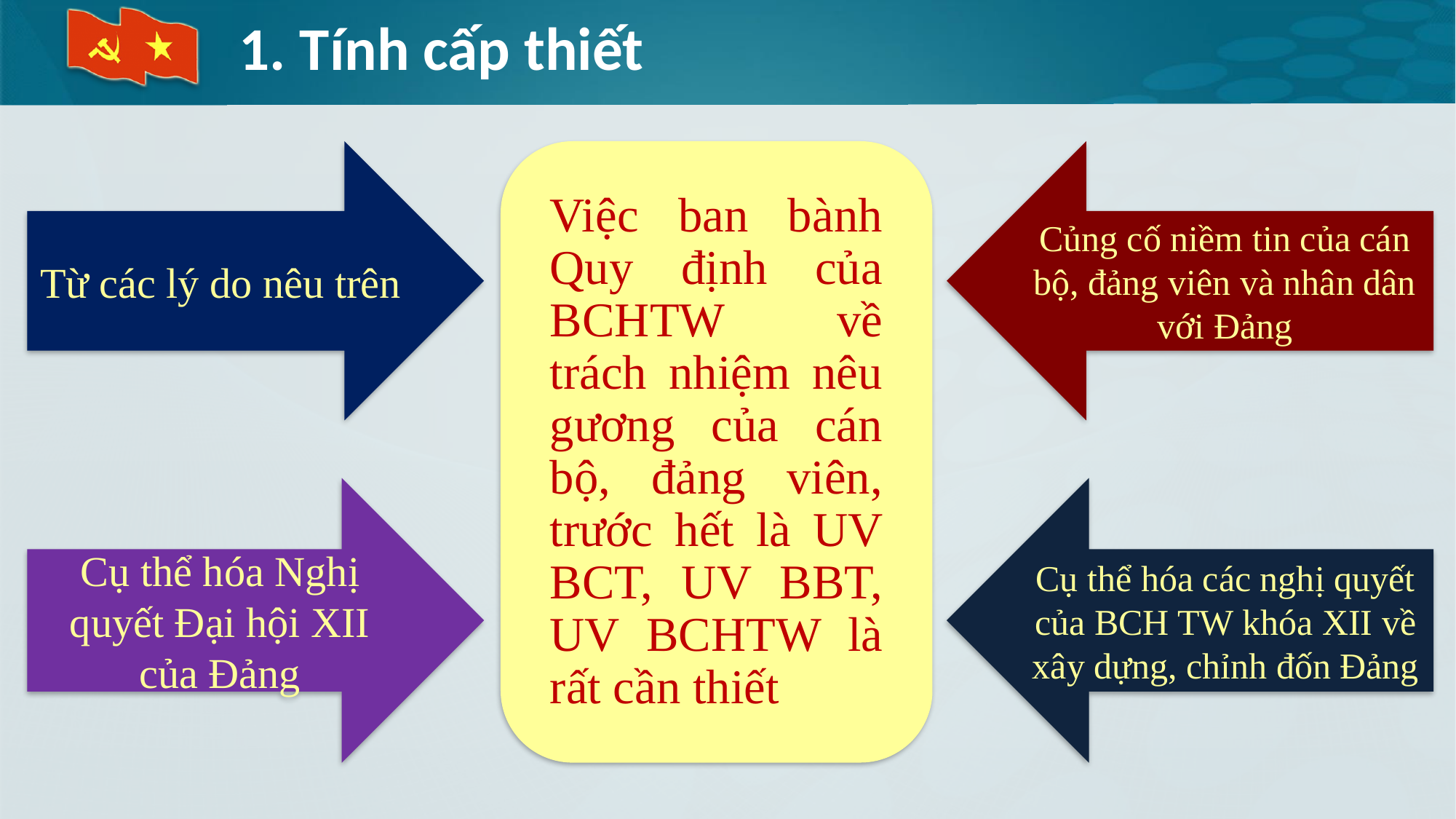

# 1. Tính cấp thiết
Từ các lý do nêu trên
Việc ban bành Quy định của BCHTW về trách nhiệm nêu gương của cán bộ, đảng viên, trước hết là UV BCT, UV BBT, UV BCHTW là rất cần thiết
Củng cố niềm tin của cán bộ, đảng viên và nhân dân với Đảng
Cụ thể hóa Nghị quyết Đại hội XII của Đảng
Cụ thể hóa các nghị quyết của BCH TW khóa XII về xây dựng, chỉnh đốn Đảng